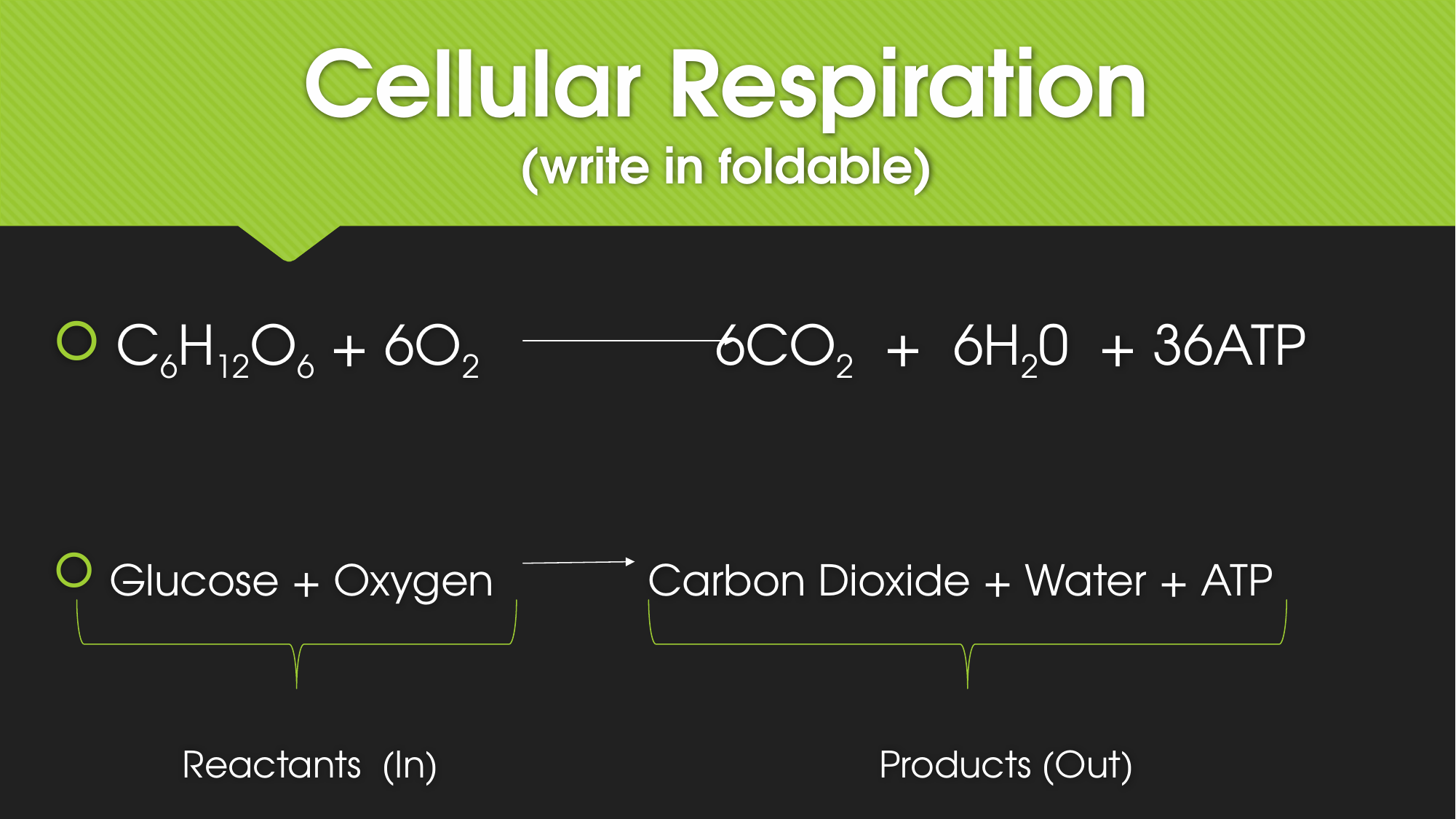

# Cellular Respiration (write in foldable)
 C6H12O6 + 6O2                           6CO2  +  6H20  + 36ATP

 Glucose + Oxygen             Carbon Dioxide + Water + ATP

             Reactants  (In)                                            Products (Out)